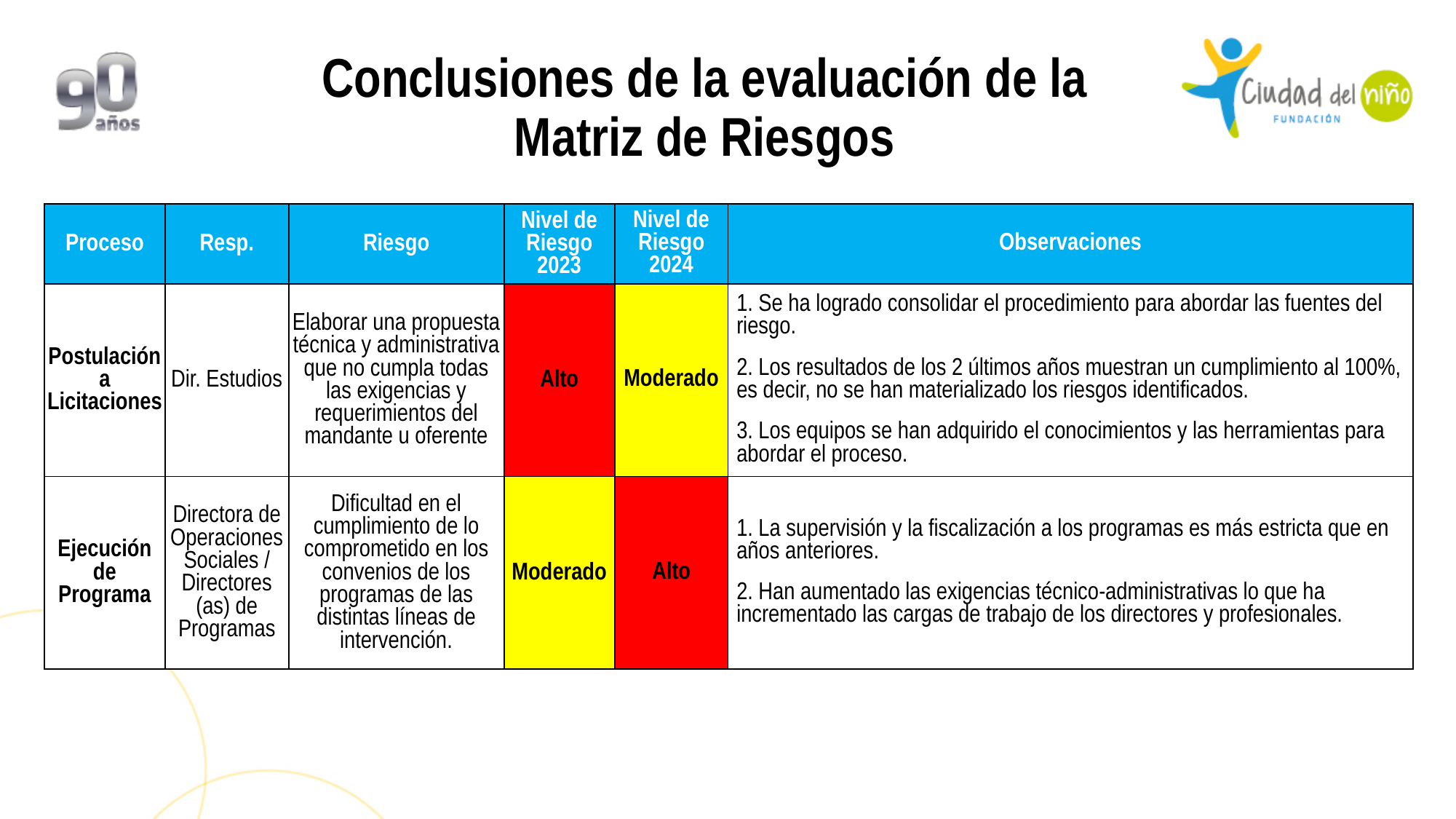

Conclusiones de la evaluación de la Matriz de Riesgos
| Proceso | Resp. | Riesgo | Nivel de Riesgo 2023 | Nivel de Riesgo 2024 | Observaciones |
| --- | --- | --- | --- | --- | --- |
| Postulación a Licitaciones | Dir. Estudios | Elaborar una propuesta técnica y administrativa que no cumpla todas las exigencias y requerimientos del mandante u oferente | Alto | Moderado | 1. Se ha logrado consolidar el procedimiento para abordar las fuentes del riesgo. 2. Los resultados de los 2 últimos años muestran un cumplimiento al 100%, es decir, no se han materializado los riesgos identificados. 3. Los equipos se han adquirido el conocimientos y las herramientas para abordar el proceso. |
| Ejecución de Programa | Directora de Operaciones Sociales / Directores (as) de Programas | Dificultad en el cumplimiento de lo comprometido en los convenios de los programas de las distintas líneas de intervención. | Moderado | Alto | 1. La supervisión y la fiscalización a los programas es más estricta que en años anteriores. 2. Han aumentado las exigencias técnico-administrativas lo que ha incrementado las cargas de trabajo de los directores y profesionales. |